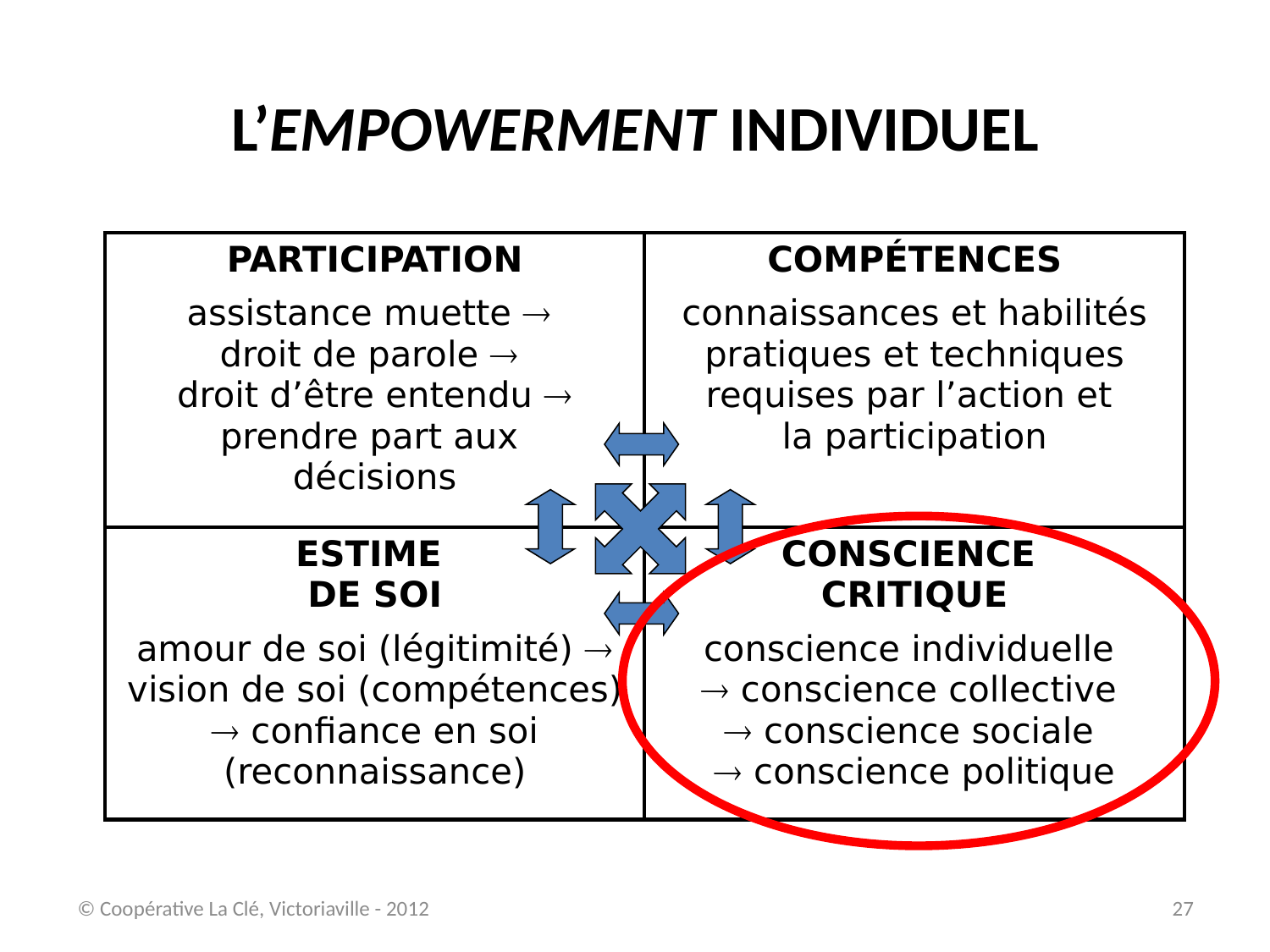

L’empowerment individuel
| PARTICIPATION | COMPÉTENCES |
| --- | --- |
| assistance muette → droit de parole → droit d’être entendu → prendre part aux décisions | connaissances et habilités pratiques et techniques requises par l’action et la participation |
| ESTIME DE SOI | CONSCIENCE CRITIQUE |
| amour de soi (légitimité) → vision de soi (compétences) → confiance en soi (reconnaissance) | conscience individuelle → conscience collective → conscience sociale → conscience politique |

© Coopérative La Clé, Victoriaville - 2012
27